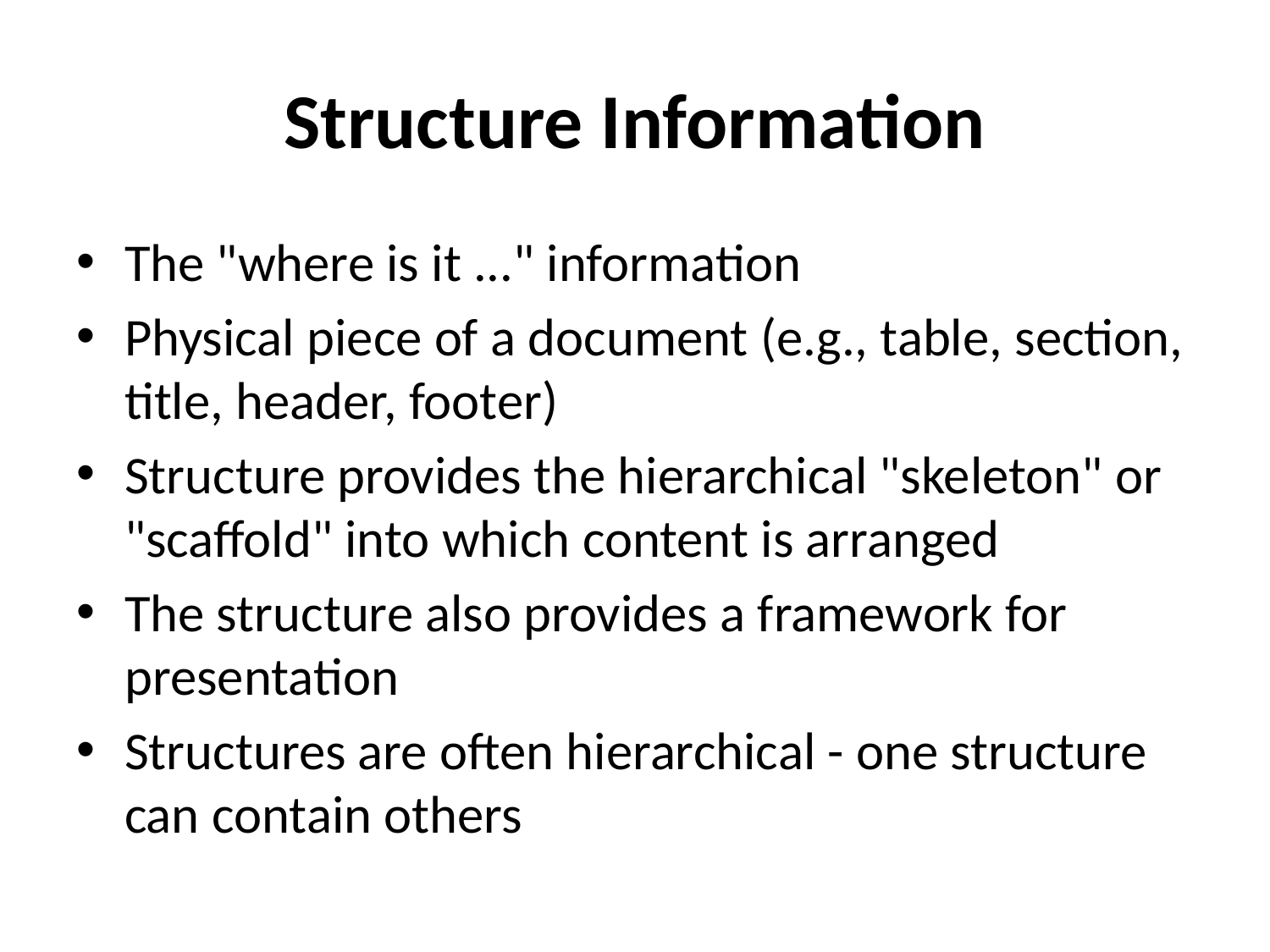

# Structure Information
The "where is it ..." information
Physical piece of a document (e.g., table, section, title, header, footer)
Structure provides the hierarchical "skeleton" or "scaffold" into which content is arranged
The structure also provides a framework for presentation
Structures are often hierarchical - one structure can contain others